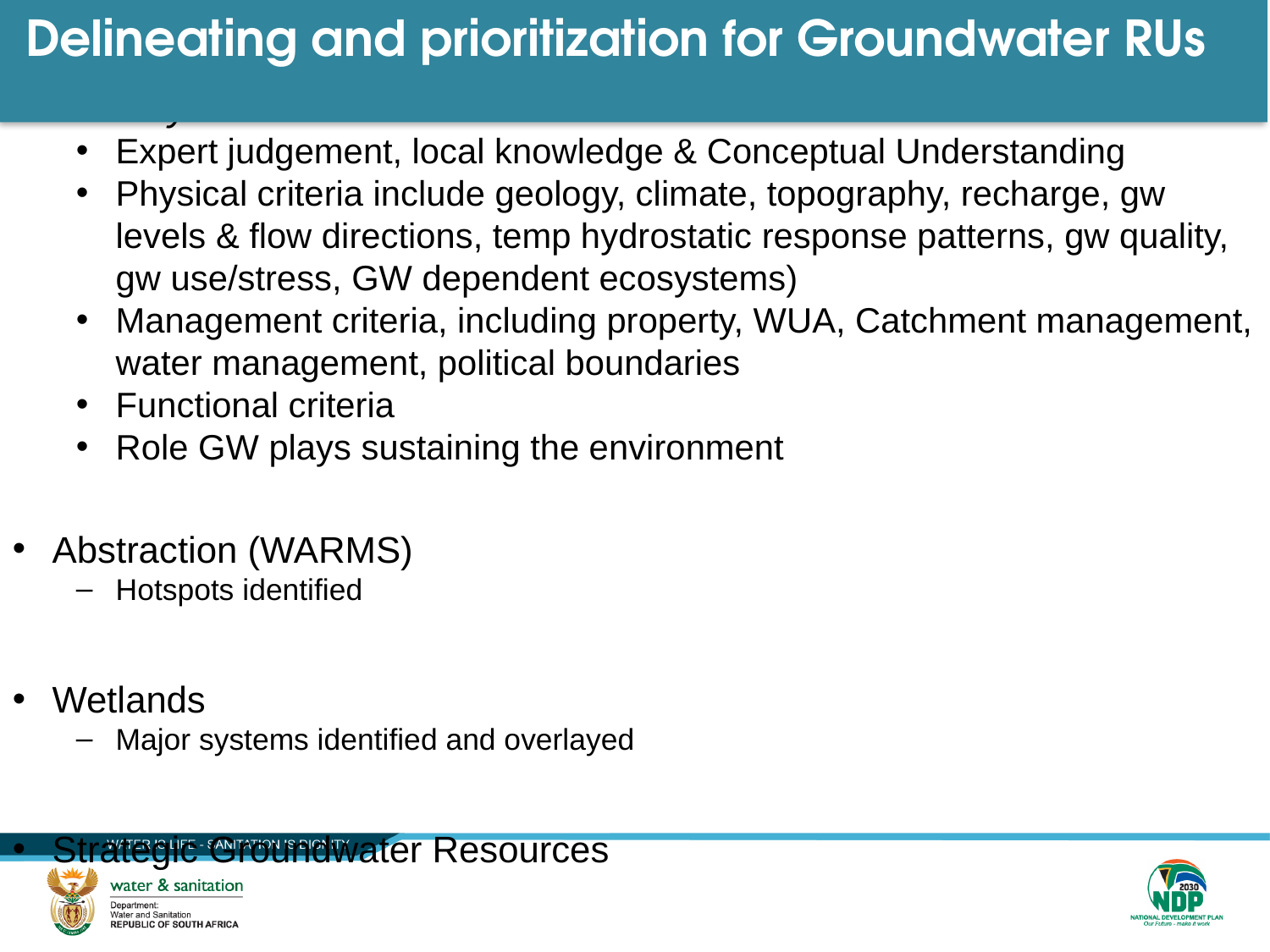

34
# Delineating and prioritization for Groundwater RUs
Tertiary Delineation
Expert judgement, local knowledge & Conceptual Understanding
Physical criteria include geology, climate, topography, recharge, gw levels & flow directions, temp hydrostatic response patterns, gw quality, gw use/stress, GW dependent ecosystems)
Management criteria, including property, WUA, Catchment management, water management, political boundaries
Functional criteria
Role GW plays sustaining the environment

Abstraction (WARMS)
Hotspots identified

Wetlands
Major systems identified and overlayed

Strategic Groundwater Resources